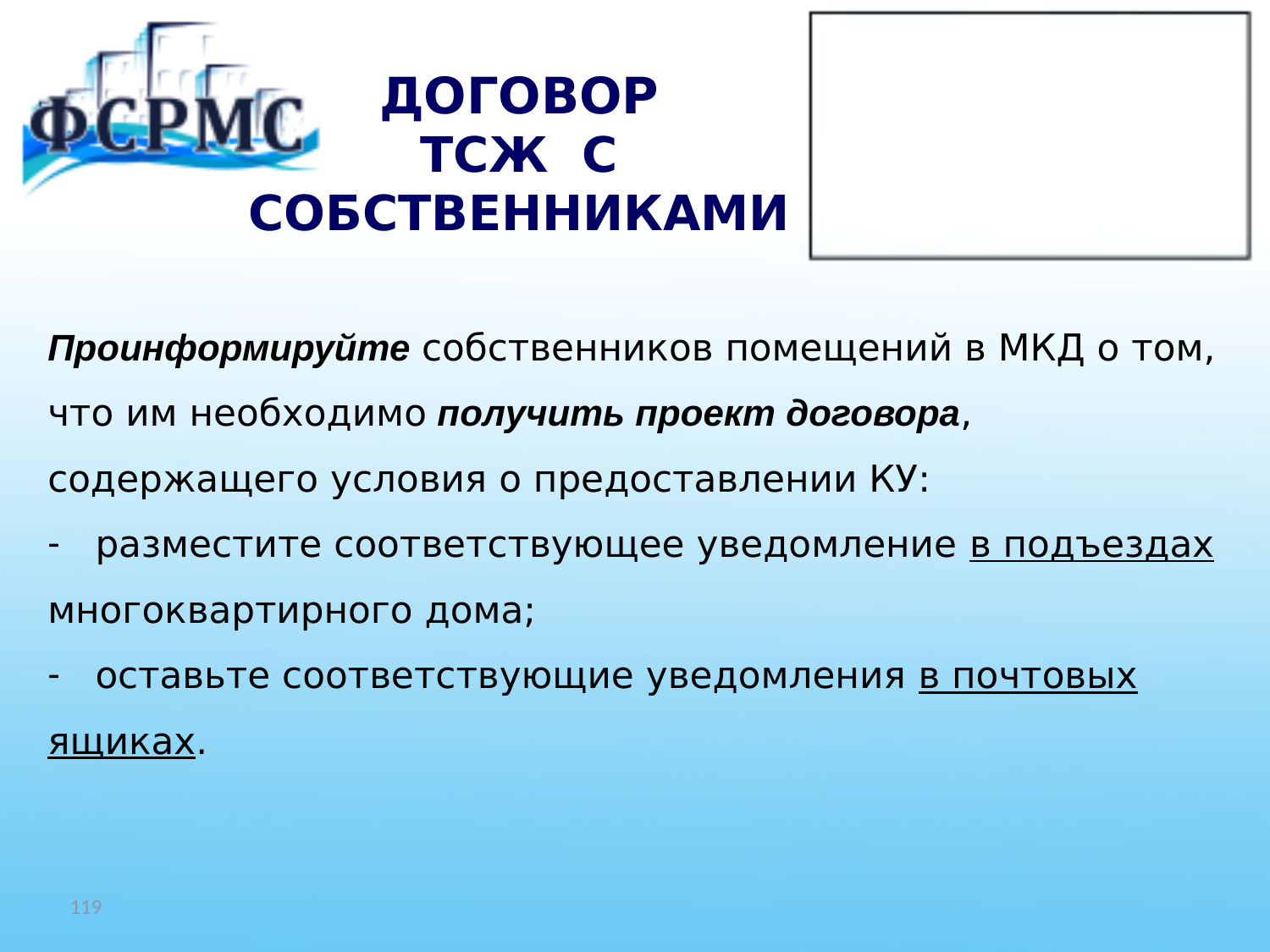

# ДОГОВОР ТСЖ  С СОБСТВЕННИКАМИ
Проинформируйте собственников помещений в МКД о том,
что им необходимо получить проект договора,
содержащего условия о предоставлении КУ:
разместите соответствующее уведомление в подъездах
многоквартирного дома;
оставьте соответствующие уведомления в почтовых
ящиках.

119